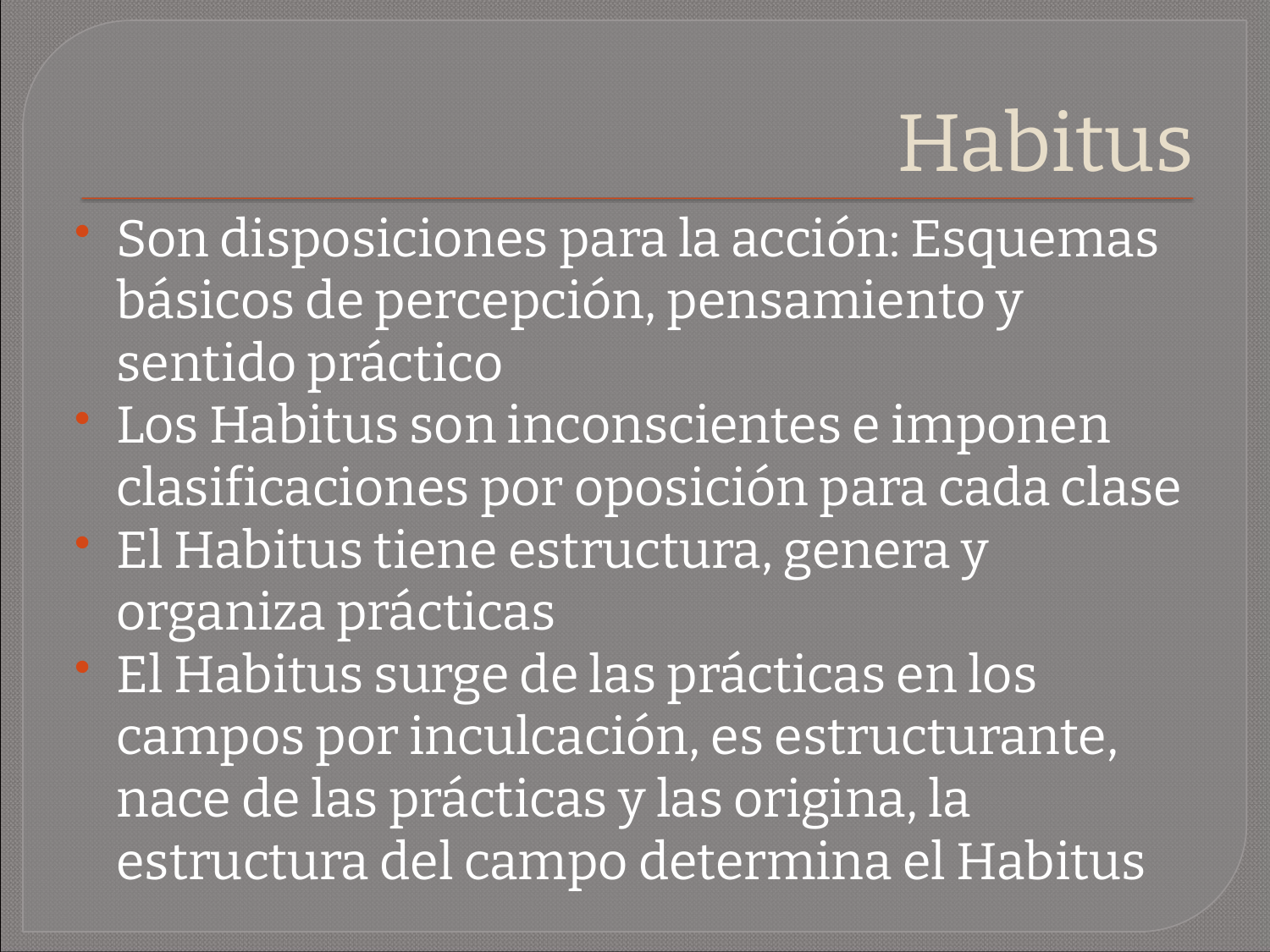

# Habitus
Son disposiciones para la acción: Esquemas básicos de percepción, pensamiento y sentido práctico
Los Habitus son inconscientes e imponen clasificaciones por oposición para cada clase
El Habitus tiene estructura, genera y organiza prácticas
El Habitus surge de las prácticas en los campos por inculcación, es estructurante, nace de las prácticas y las origina, la estructura del campo determina el Habitus